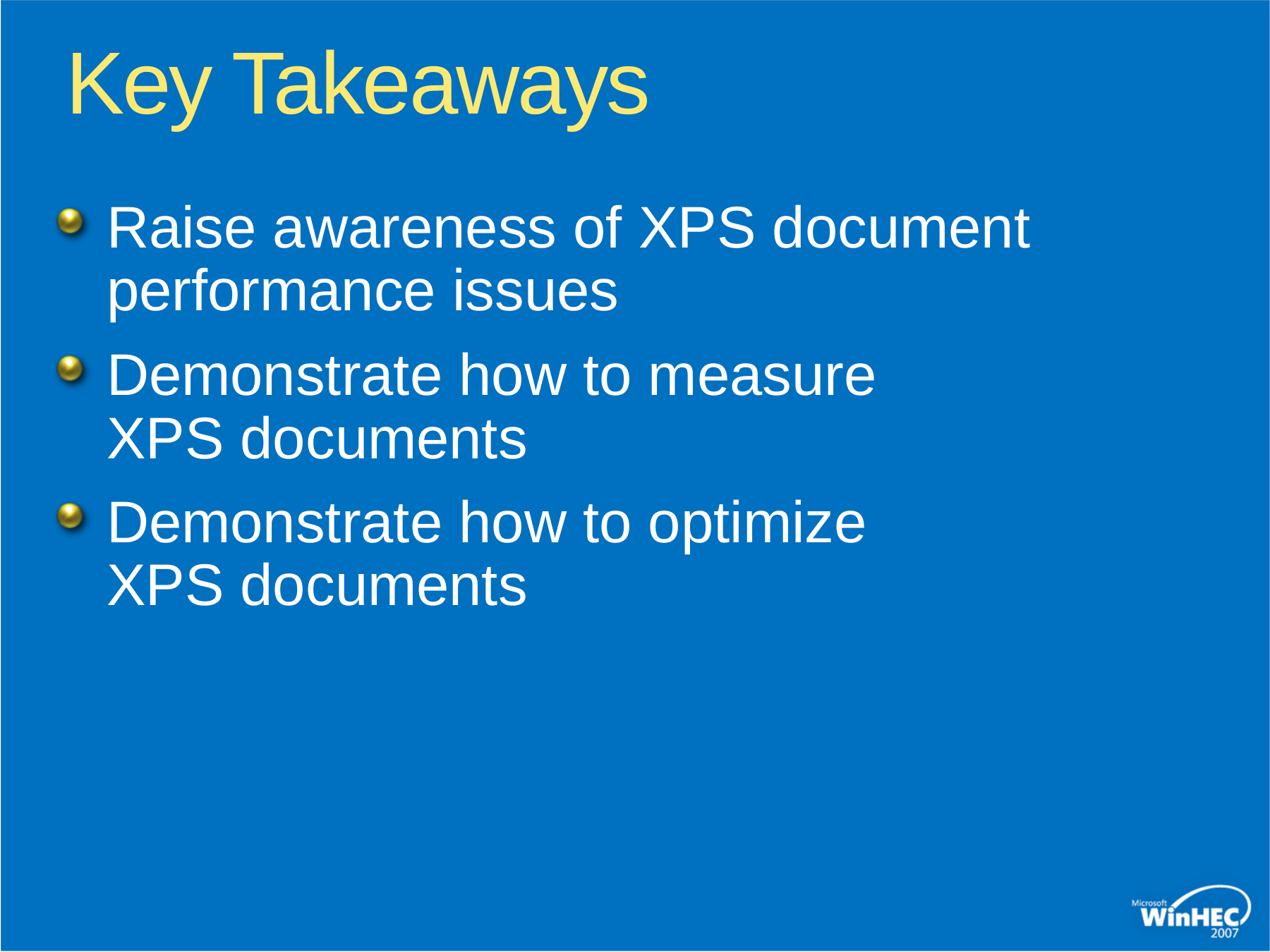

Key Takeaways
Raise awareness of XPS document performance issues
Demonstrate how to measure
XPS documents
Demonstrate how to optimize
XPS documents